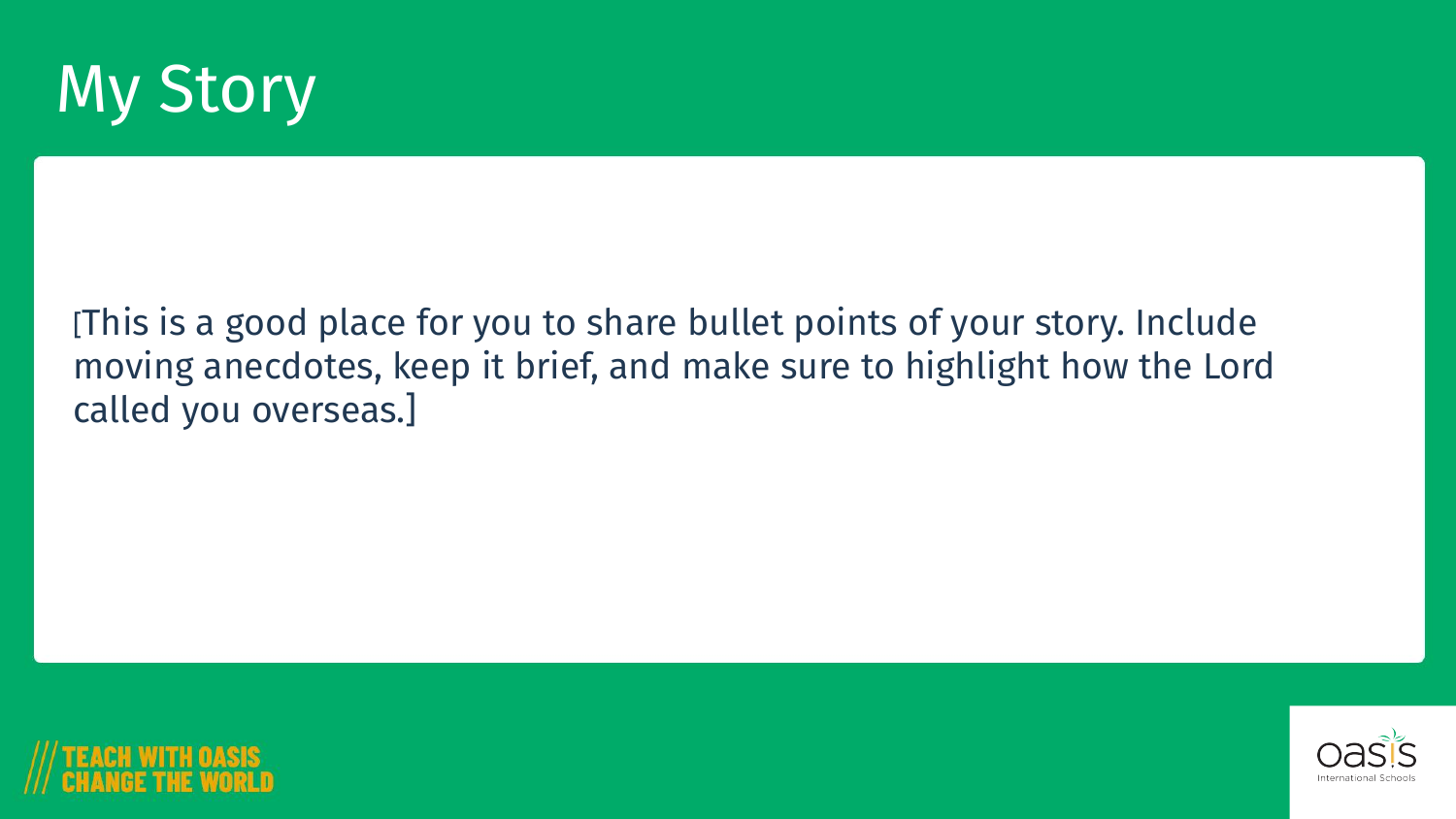

# My Story

[This is a good place for you to share bullet points of your story. Include moving anecdotes, keep it brief, and make sure to highlight how the Lord called you overseas.]